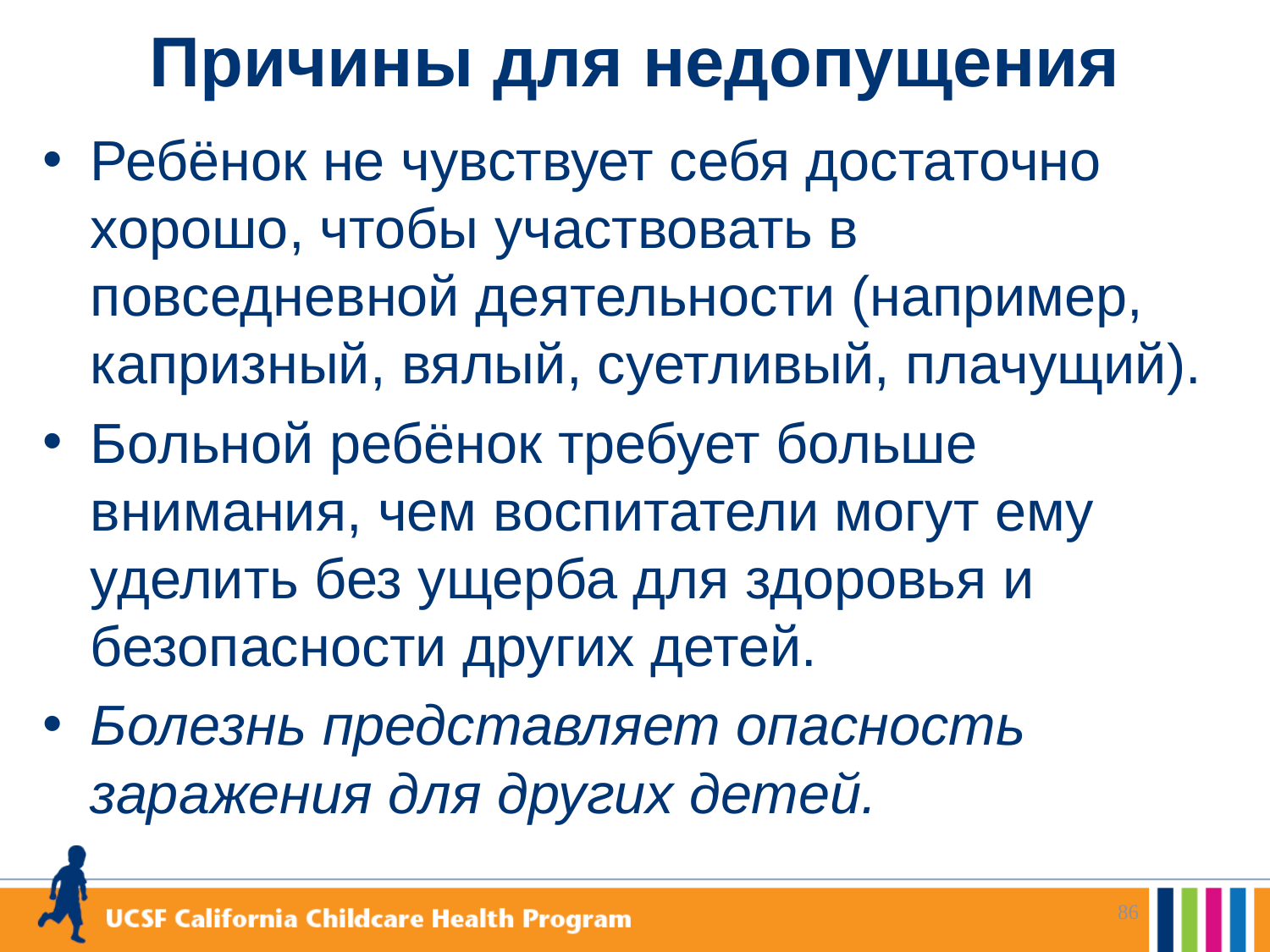

# Причины для недопущения
Ребёнок не чувствует себя достаточно хорошо, чтобы участвовать в повседневной деятельности (например, капризный, вялый, суетливый, плачущий).
Больной ребёнок требует больше внимания, чем воспитатели могут ему уделить без ущерба для здоровья и безопасности других детей.
Болезнь представляет опасность заражения для других детей.
86